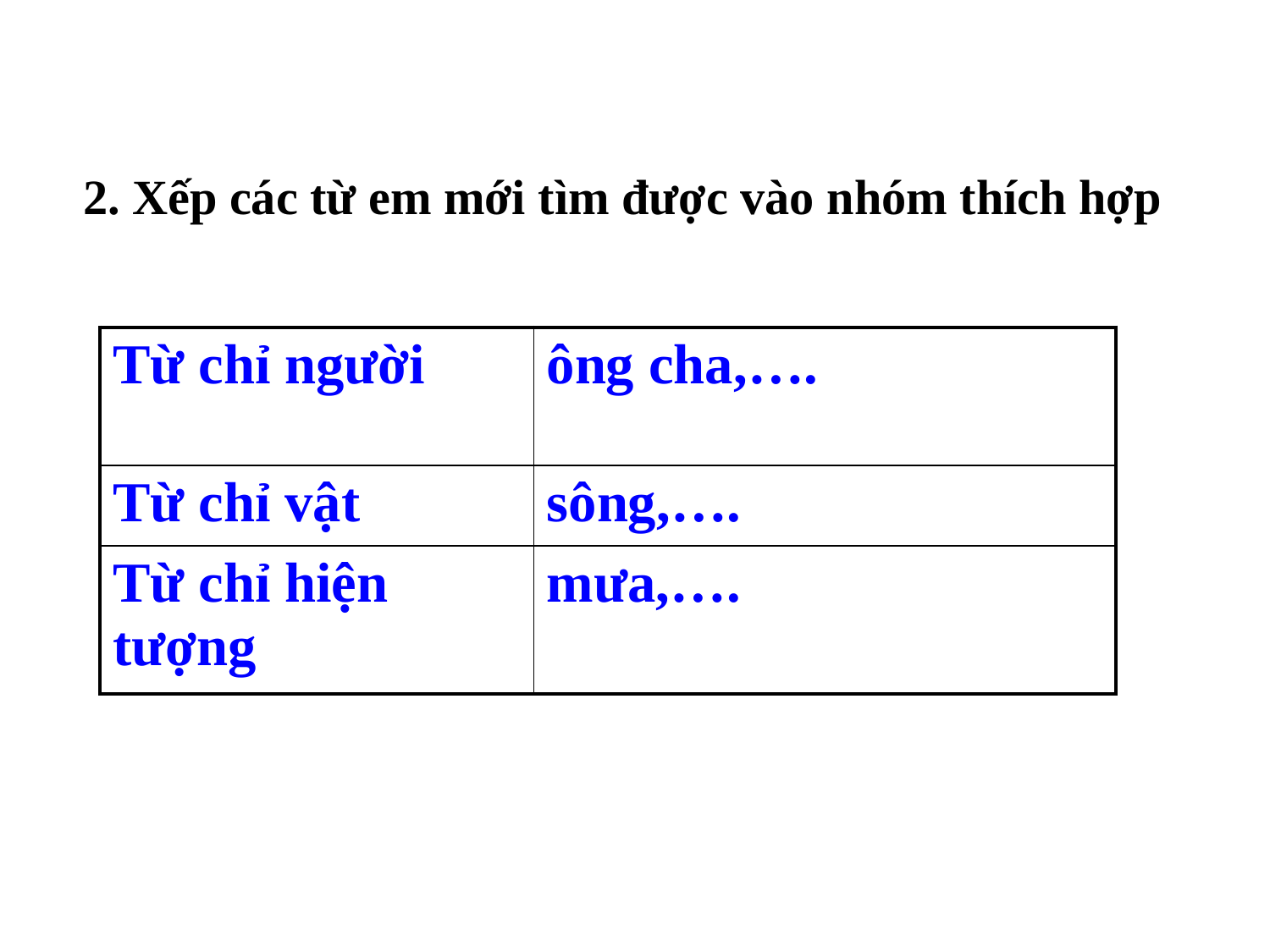

2. Xếp các từ em mới tìm được vào nhóm thích hợp
| Từ chỉ người | ông cha,…. |
| --- | --- |
| Từ chỉ vật | sông,…. |
| Từ chỉ hiện tượng | mưa,…. |